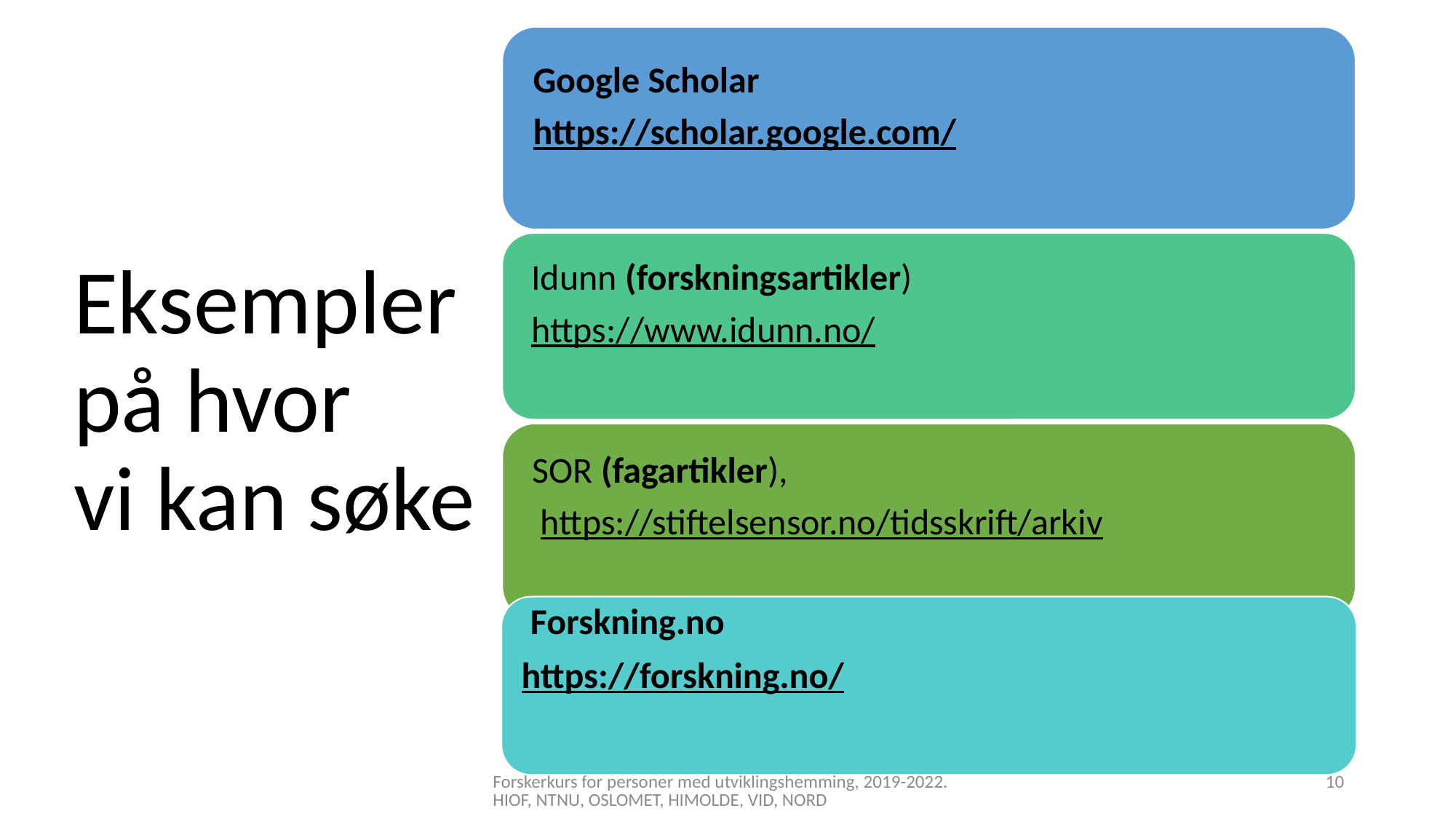

Google Scholar
https://scholar.google.com/

Idunn (forskningsartikler)
https://www.idunn.no/

SOR (fagartikler),
 https://stiftelsensor.no/tidsskrift/arkiv

# Eksempler på hvor vi kan søke

 Forskning.no
https://forskning.no/

Forskerkurs for personer med utviklingshemming, 2019-2022.  HIOF, NTNU, OSLOMET, HIMOLDE, VID, NORD
10